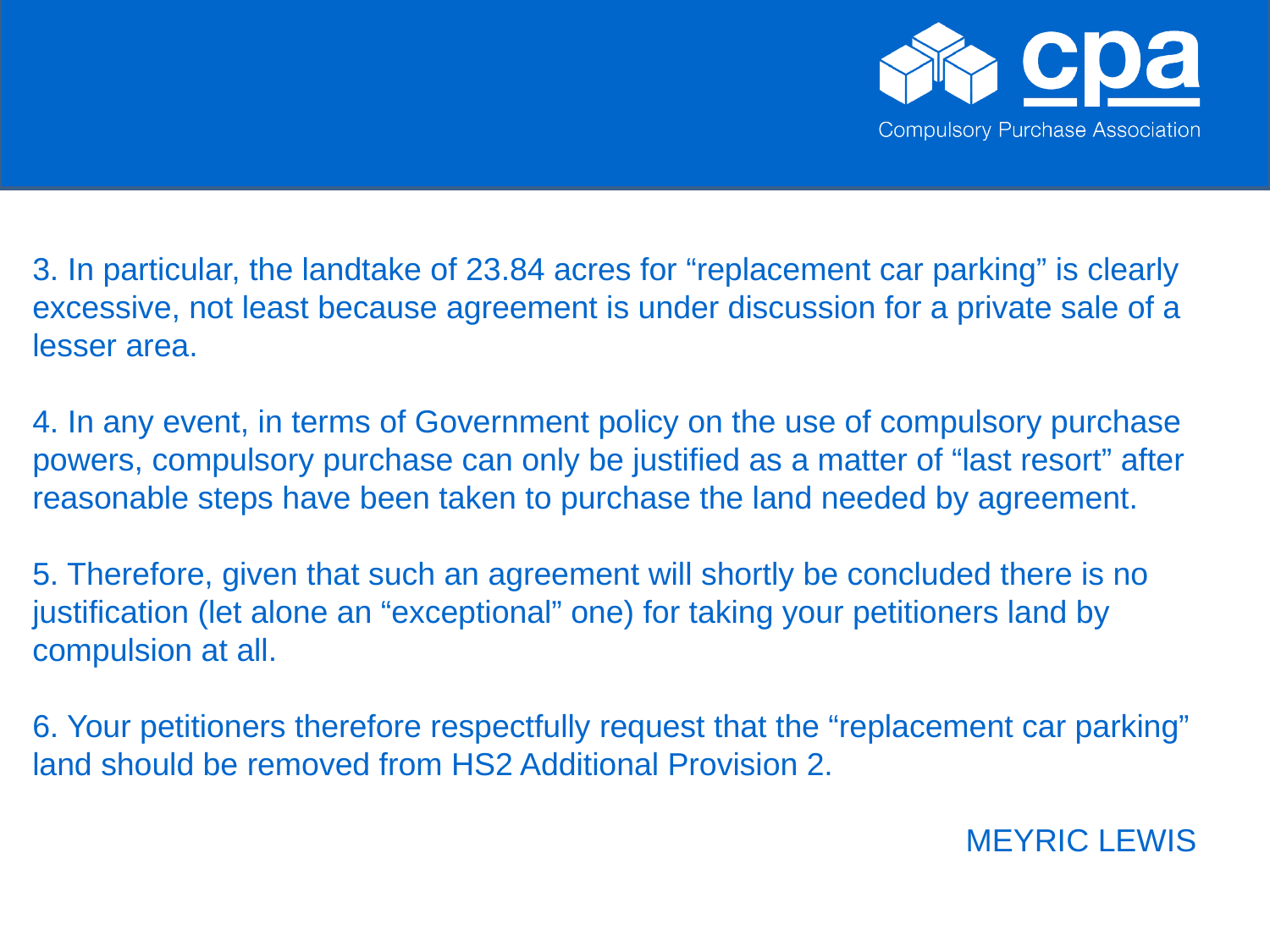

3. In particular, the landtake of 23.84 acres for “replacement car parking” is clearly excessive, not least because agreement is under discussion for a private sale of a lesser area.
4. In any event, in terms of Government policy on the use of compulsory purchase powers, compulsory purchase can only be justified as a matter of “last resort” after reasonable steps have been taken to purchase the land needed by agreement.
5. Therefore, given that such an agreement will shortly be concluded there is no justification (let alone an “exceptional” one) for taking your petitioners land by compulsion at all.
6. Your petitioners therefore respectfully request that the “replacement car parking” land should be removed from HS2 Additional Provision 2.
							     MEYRIC LEWIS